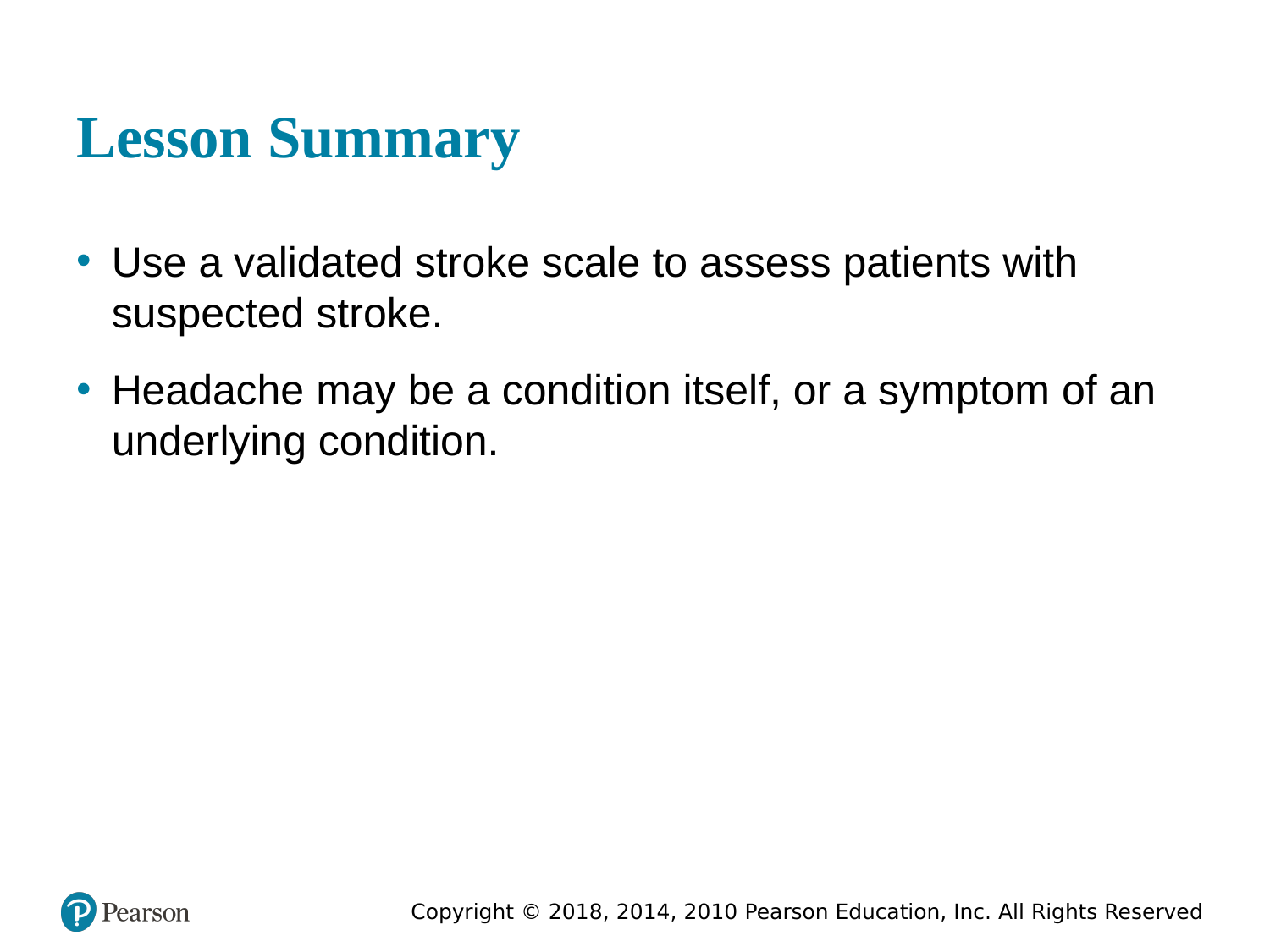

# Lesson Summary
Use a validated stroke scale to assess patients with suspected stroke.
Headache may be a condition itself, or a symptom of an underlying condition.